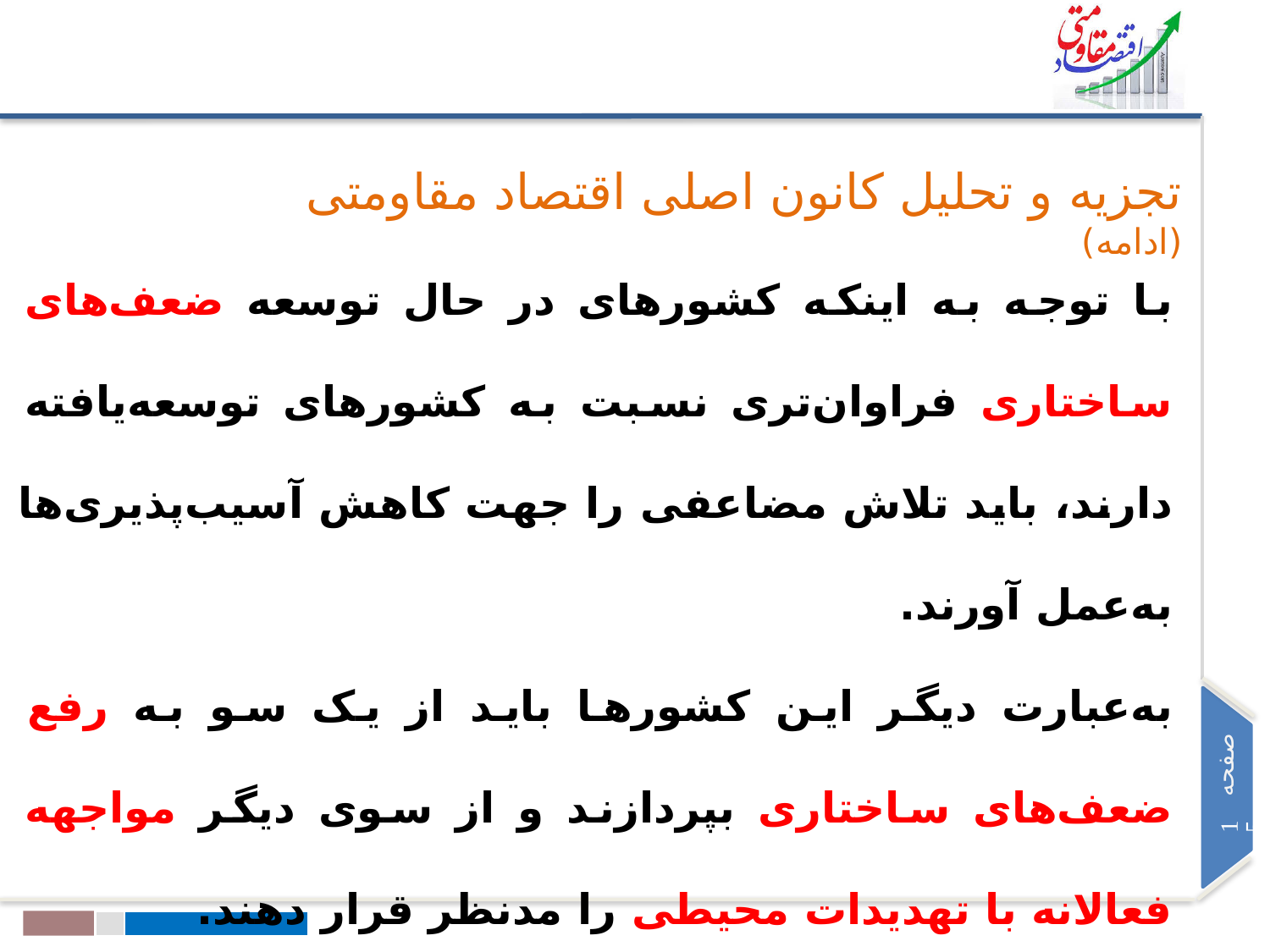

تجزیه و تحلیل کانون اصلی اقتصاد مقاومتی (ادامه)
با توجه به اینکه کشورهای در حال توسعه ضعف‌های ساختاری فراوان‌تری نسبت به کشورهای توسعه‌یافته دارند، باید تلاش مضاعفی را جهت کاهش آسیب‌پذیری‌ها به‌عمل آورند.
به‌عبارت دیگر این کشورها باید از یک سو به رفع ضعف‌های ساختاری بپردازند و از سوی دیگر مواجهه فعالانه با تهدیدات محیطی را مدنظر قرار دهند.